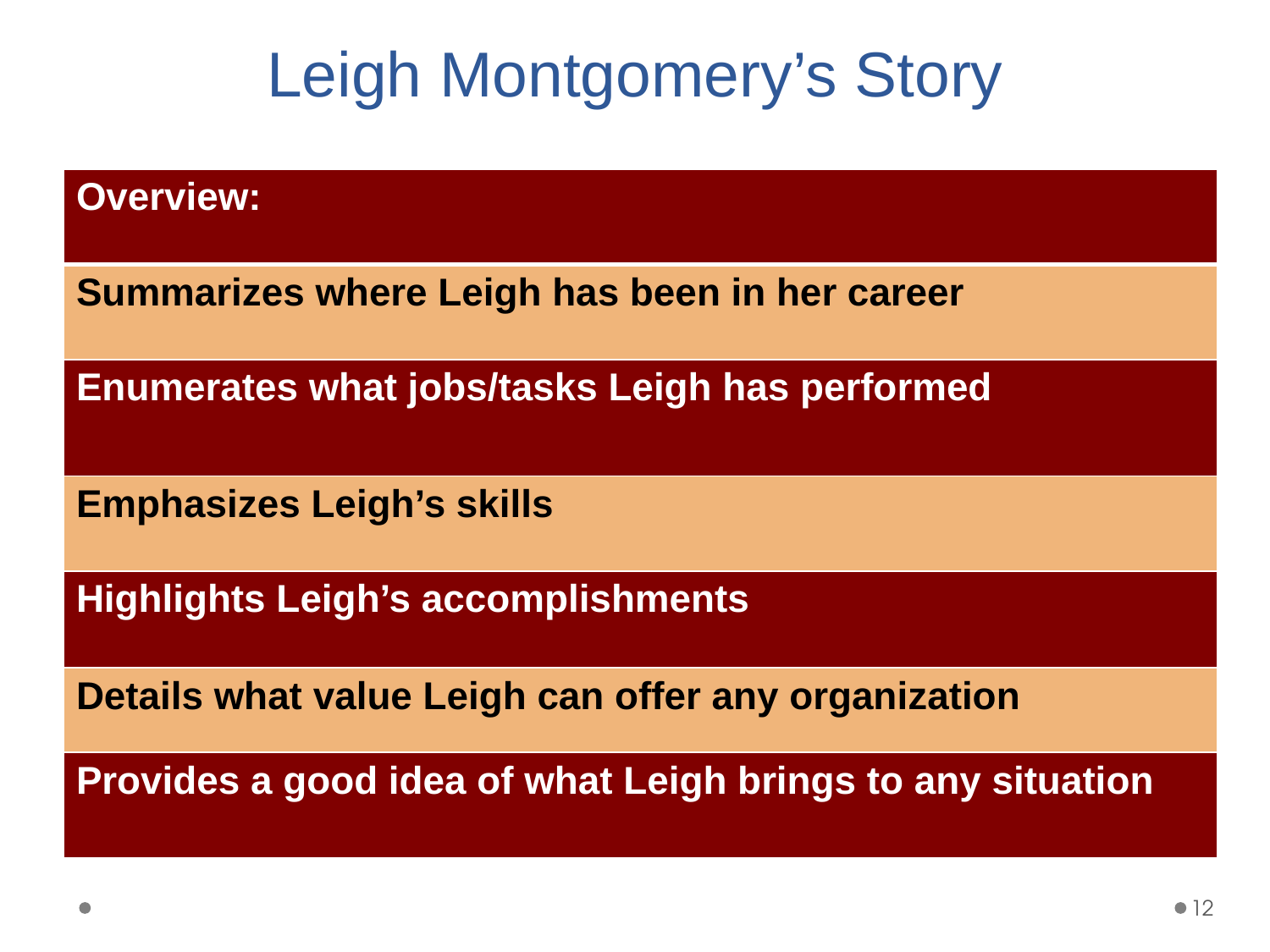

# Leigh Montgomery’s Story
| Overview: |
| --- |
| Summarizes where Leigh has been in her career |
| Enumerates what jobs/tasks Leigh has performed |
| Emphasizes Leigh’s skills |
| Highlights Leigh’s accomplishments |
| Details what value Leigh can offer any organization |
| Provides a good idea of what Leigh brings to any situation |
12